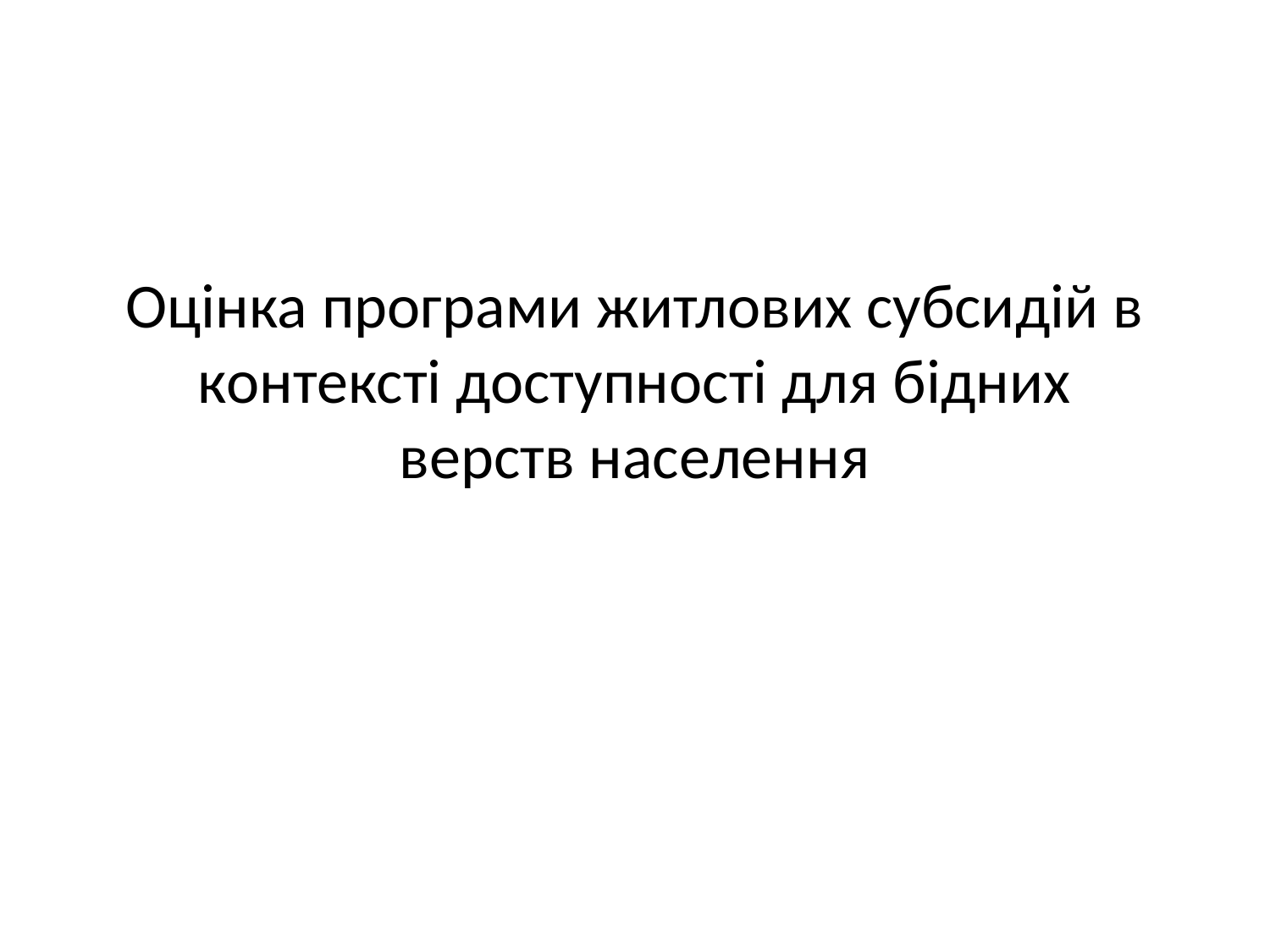

# Оцінка програми житлових субсидій в контексті доступності для бідних верств населення